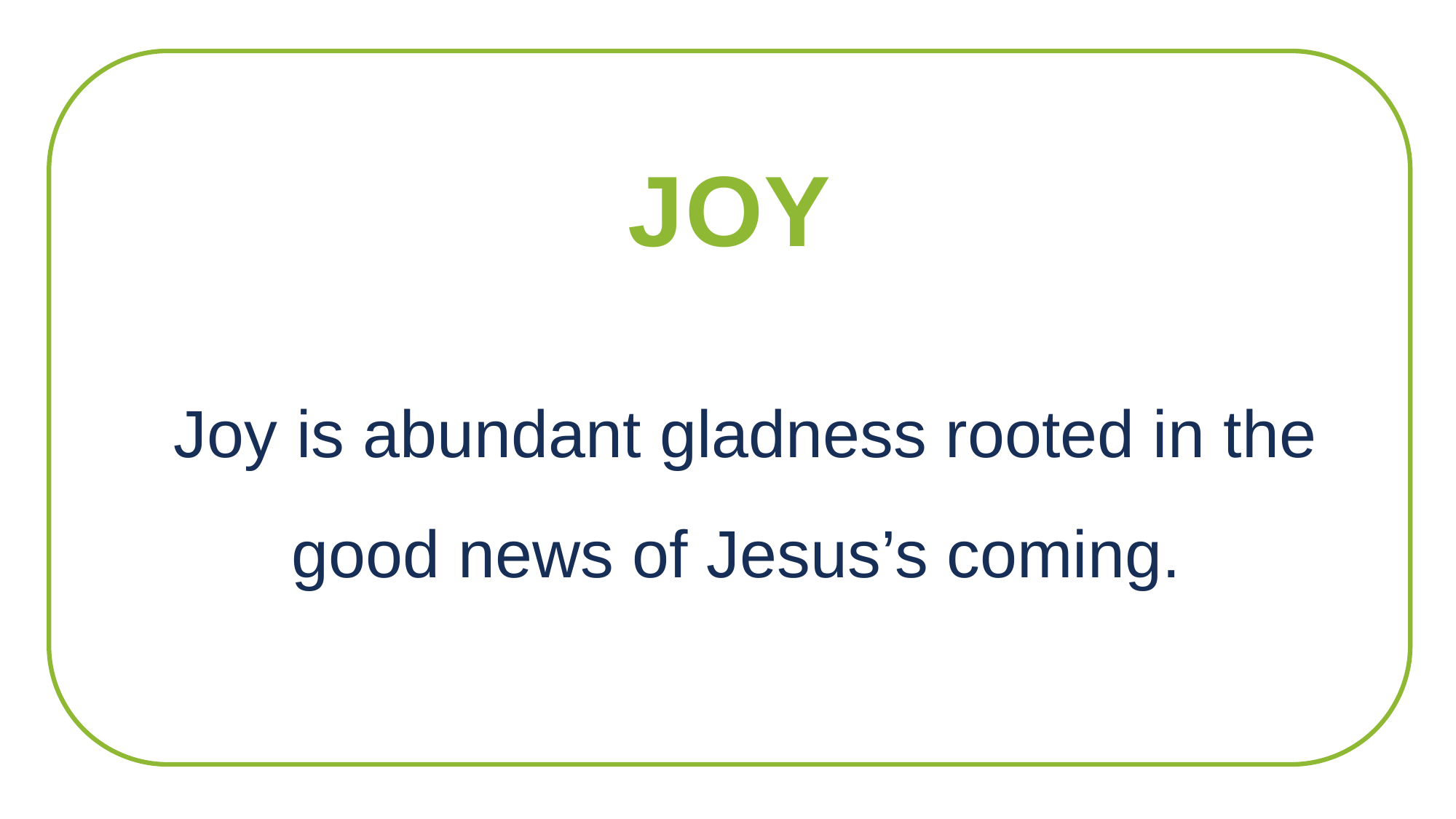

JOY

Joy is abundant gladness rooted in the good news of Jesus’s coming.